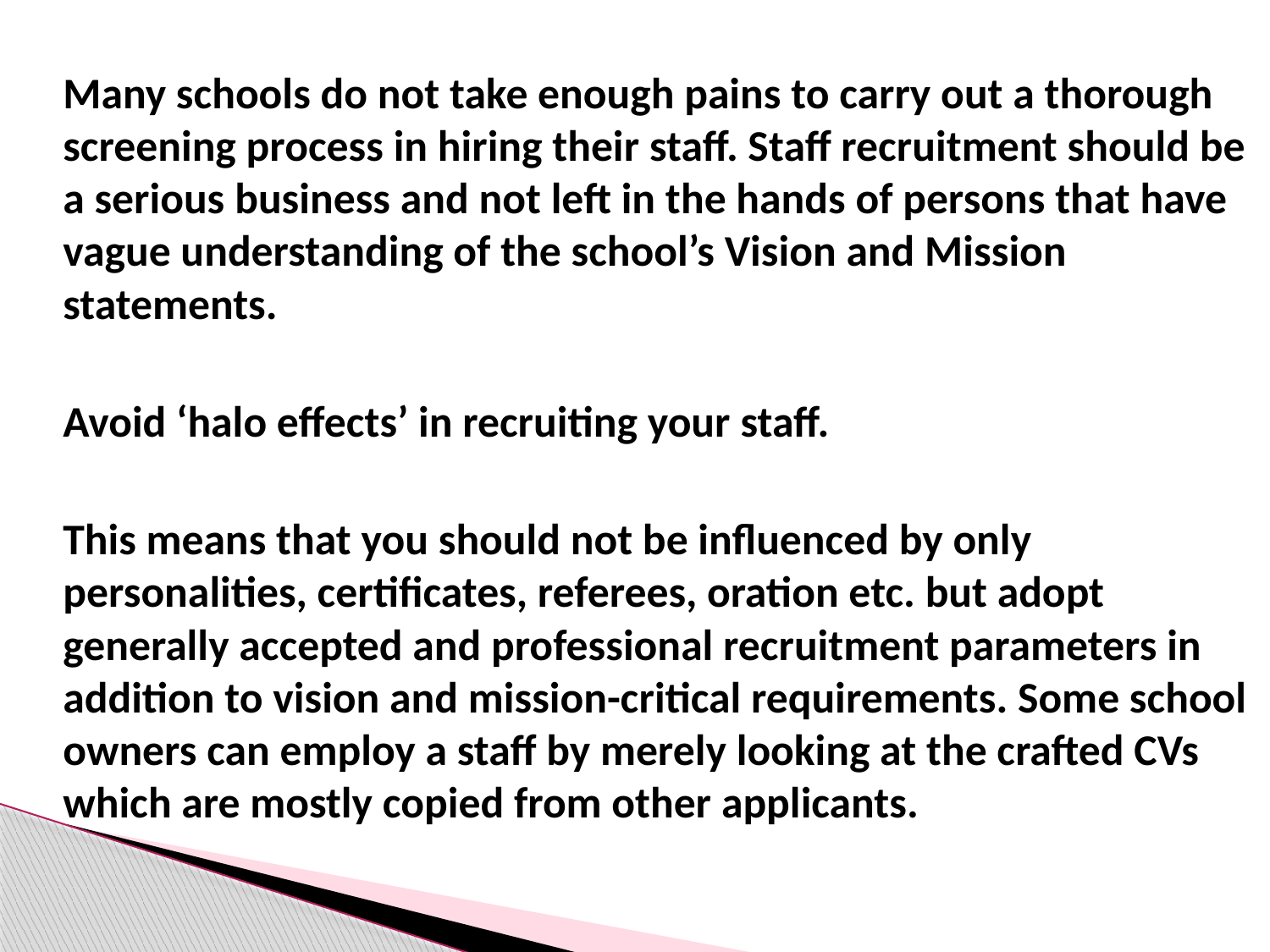

Many schools do not take enough pains to carry out a thorough screening process in hiring their staff. Staff recruitment should be a serious business and not left in the hands of persons that have vague understanding of the school’s Vision and Mission statements.

	Avoid ‘halo effects’ in recruiting your staff.

	This means that you should not be influenced by only personalities, certificates, referees, oration etc. but adopt generally accepted and professional recruitment parameters in addition to vision and mission-critical requirements. Some school owners can employ a staff by merely looking at the crafted CVs which are mostly copied from other applicants.